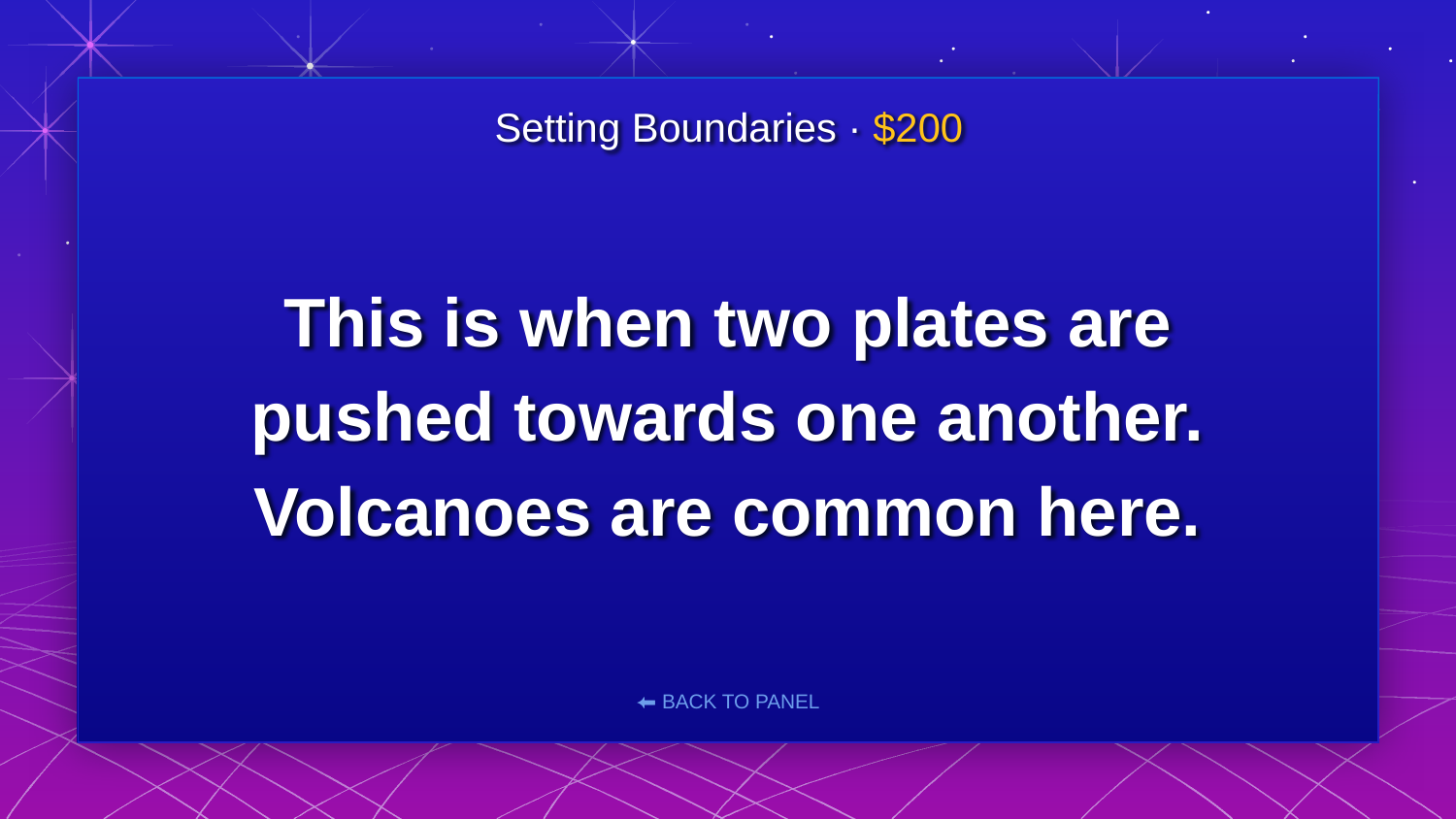

Setting Boundaries · $200
# This is when two plates are pushed towards one another. Volcanoes are common here.